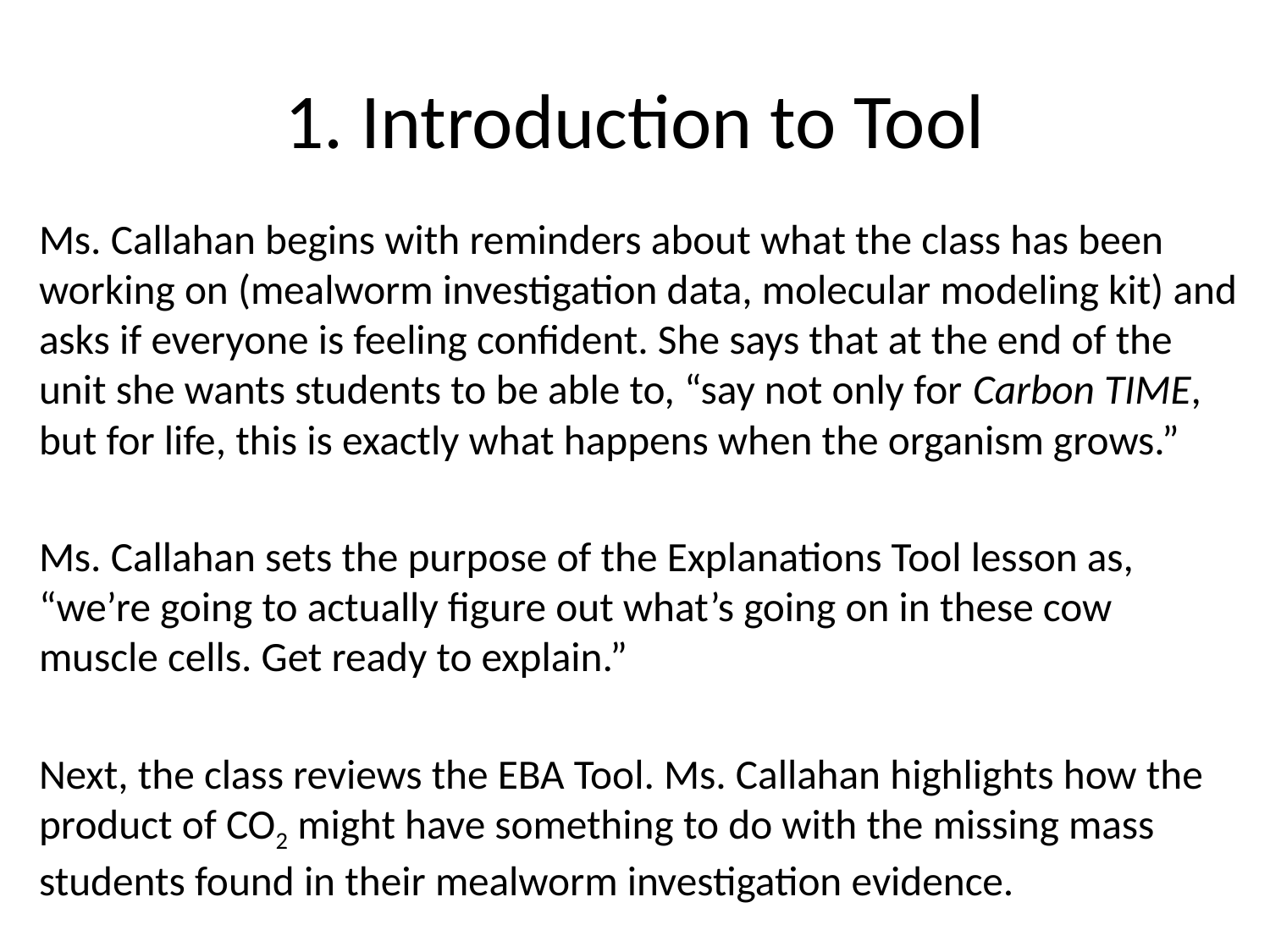

# 1. Introduction to Tool
Ms. Callahan begins with reminders about what the class has been working on (mealworm investigation data, molecular modeling kit) and asks if everyone is feeling confident. She says that at the end of the unit she wants students to be able to, “say not only for Carbon TIME, but for life, this is exactly what happens when the organism grows.”

Ms. Callahan sets the purpose of the Explanations Tool lesson as, “we’re going to actually figure out what’s going on in these cow muscle cells. Get ready to explain.”

Next, the class reviews the EBA Tool. Ms. Callahan highlights how the product of CO2 might have something to do with the missing mass students found in their mealworm investigation evidence.